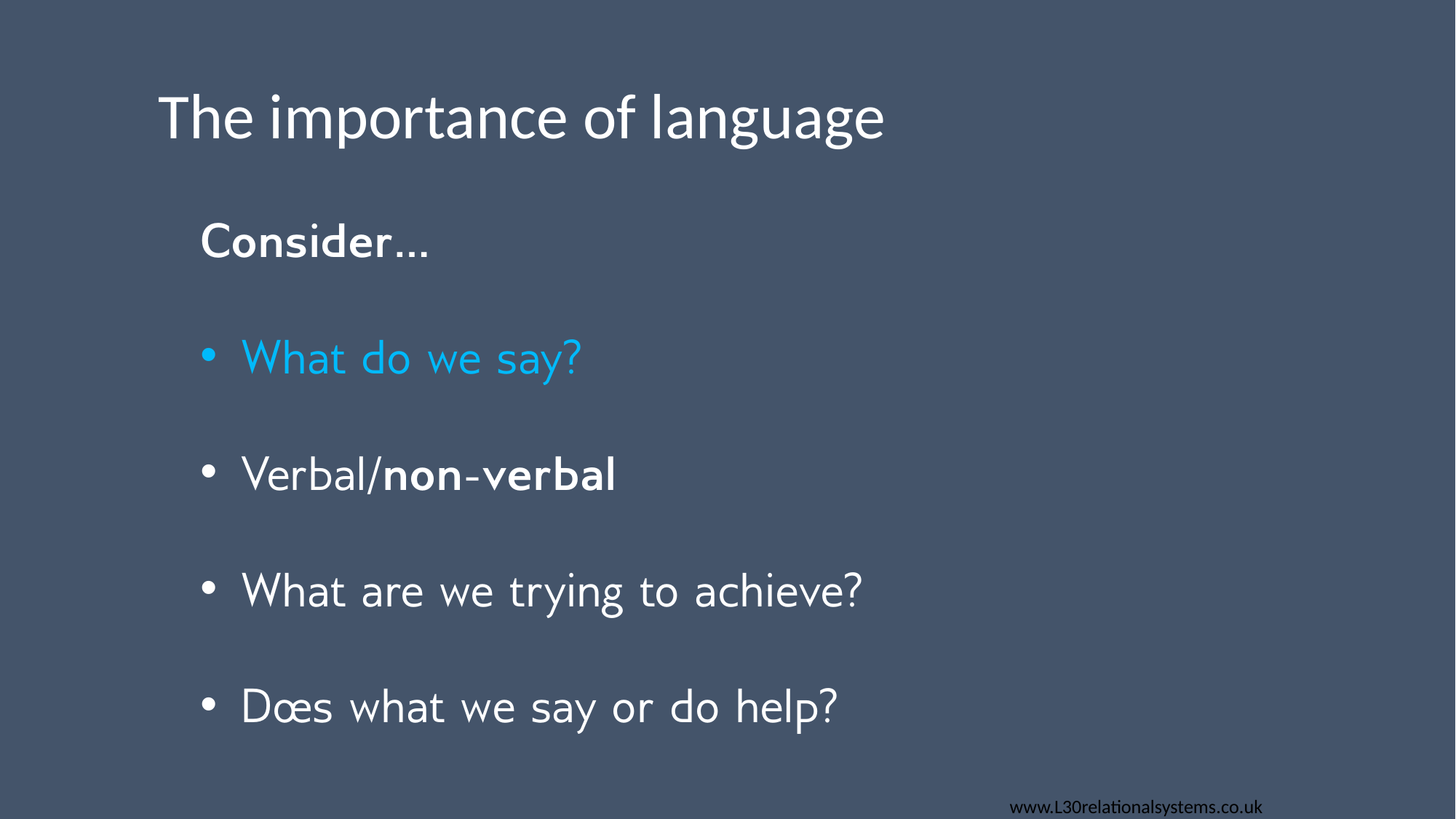

# The importance of language
Consider…

What do we say?

Verbal/non-verbal

What are we trying to achieve?

Does what we say or do help?

www.L30relationalsystems.co.uk